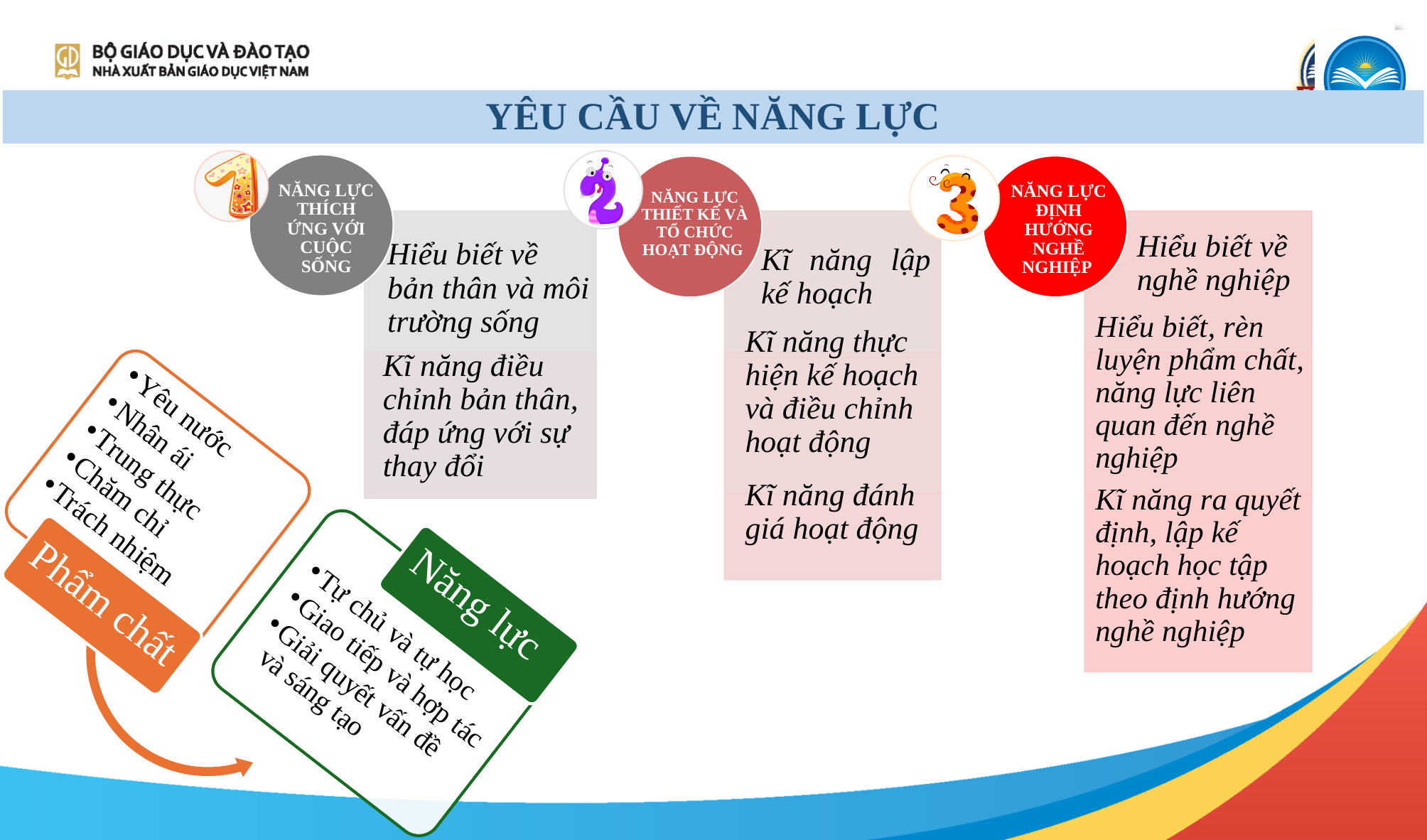

YÊU CẦU VỀ NĂNG LỰC

NĂNG LỰC THIẾT KẾ VÀ TỔ CHỨC HOẠT ĐỘNG
NĂNG LỰC THÍCH ỨNG VỚI CUỘC SỐNG
NĂNG LỰC ĐỊNH HƯỚNG NGHỀ NGHIỆP

Hiểu biết về nghề nghiệp
Hiểu biết về bản thân và môi trường sống
Kĩ năng lập kế hoạch
Hiểu biết, rèn luyện phẩm chất, năng lực liên quan đến nghề nghiệp
Kĩ năng thực hiện kế hoạch và điều chỉnh hoạt động
Kĩ năng điều chỉnh bản thân, đáp ứng với sự thay đổi

Kĩ năng đánh giá hoạt động

Kĩ năng ra quyết định, lập kế hoạch học tập theo định hướng nghề nghiệp
Năng lực

Yêu nước
Nhân ái
Trung thực
Chăm chỉ
Trách nhiệm
Tự chủ và tự học
Giao tiếp và hợp tác
Giải quyết vấn đề và sáng tạo

Phẩm chất